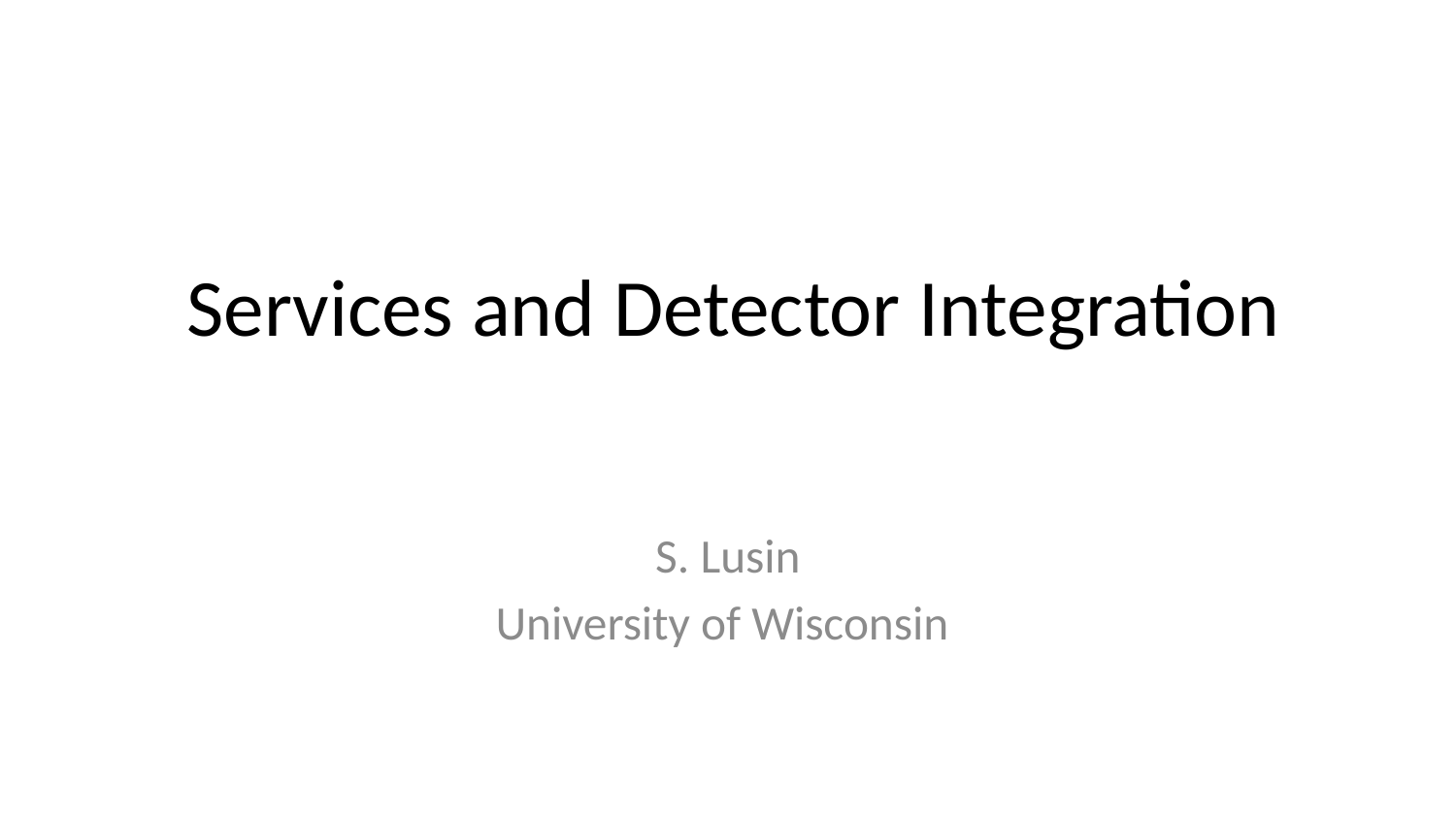

# Services and Detector Integration
S. Lusin
University of Wisconsin